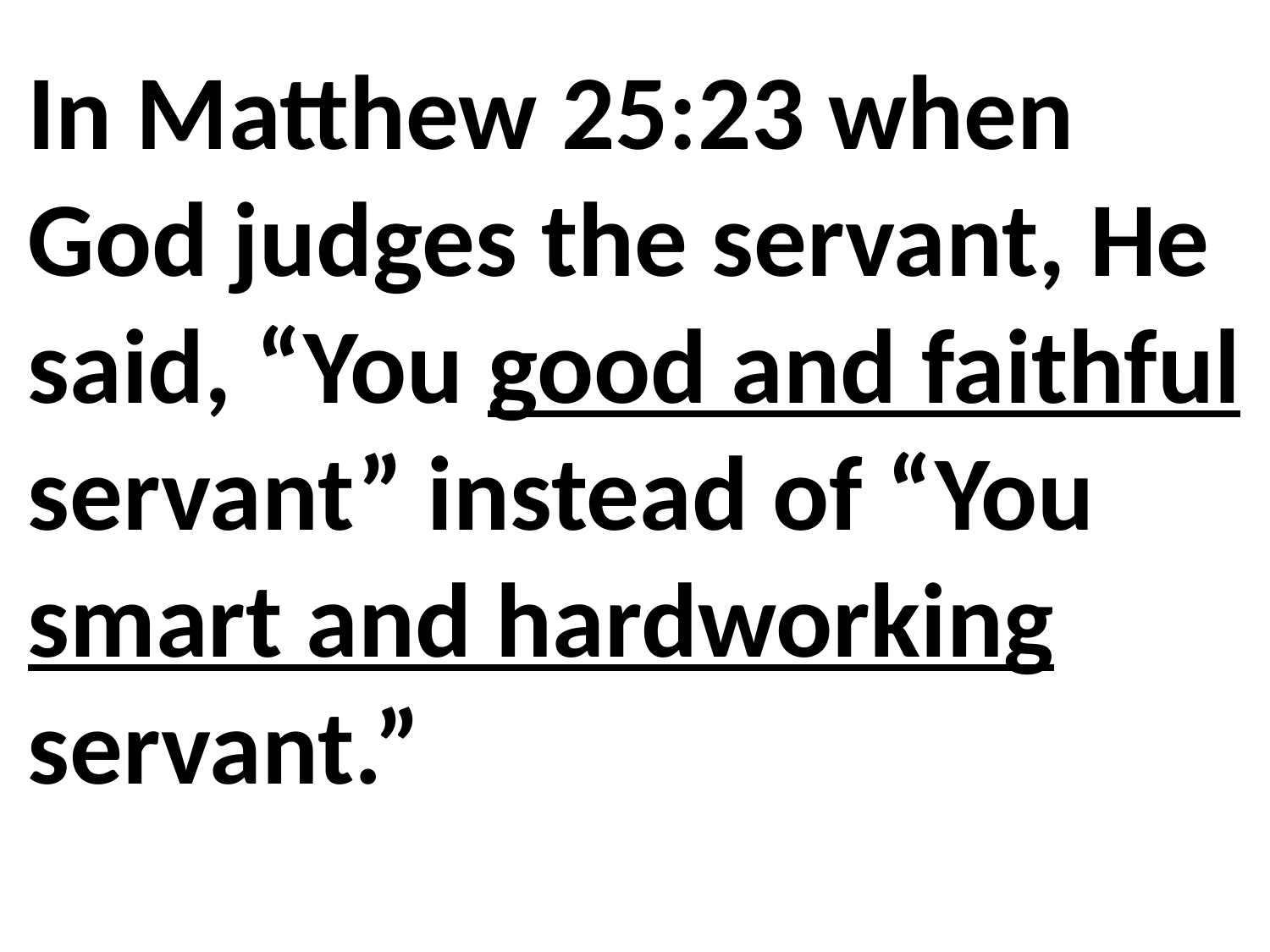

In Matthew 25:23 when God judges the servant, He said, “You good and faithful servant” instead of “You smart and hardworking servant.”